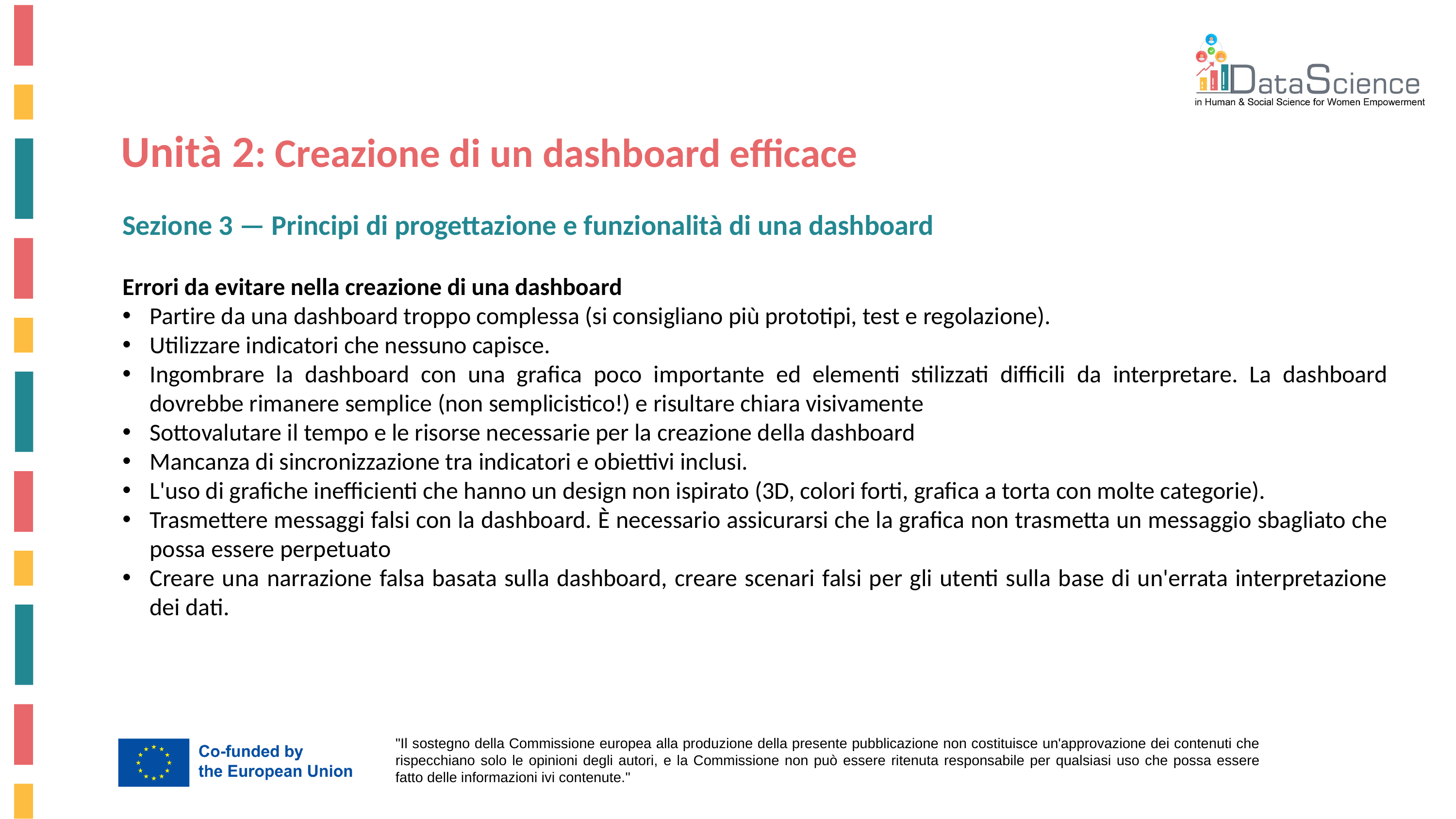

Unità 2: Creazione di un dashboard efficace

Sezione 3 — Principi di progettazione e funzionalità di una dashboard
Errori da evitare nella creazione di una dashboard
Partire da una dashboard troppo complessa (si consigliano più prototipi, test e regolazione).
Utilizzare indicatori che nessuno capisce.
Ingombrare la dashboard con una grafica poco importante ed elementi stilizzati difficili da interpretare. La dashboard dovrebbe rimanere semplice (non semplicistico!) e risultare chiara visivamente
Sottovalutare il tempo e le risorse necessarie per la creazione della dashboard
Mancanza di sincronizzazione tra indicatori e obiettivi inclusi.
L'uso di grafiche inefficienti che hanno un design non ispirato (3D, colori forti, grafica a torta con molte categorie).
Trasmettere messaggi falsi con la dashboard. È necessario assicurarsi che la grafica non trasmetta un messaggio sbagliato che possa essere perpetuato
Creare una narrazione falsa basata sulla dashboard, creare scenari falsi per gli utenti sulla base di un'errata interpretazione dei dati.